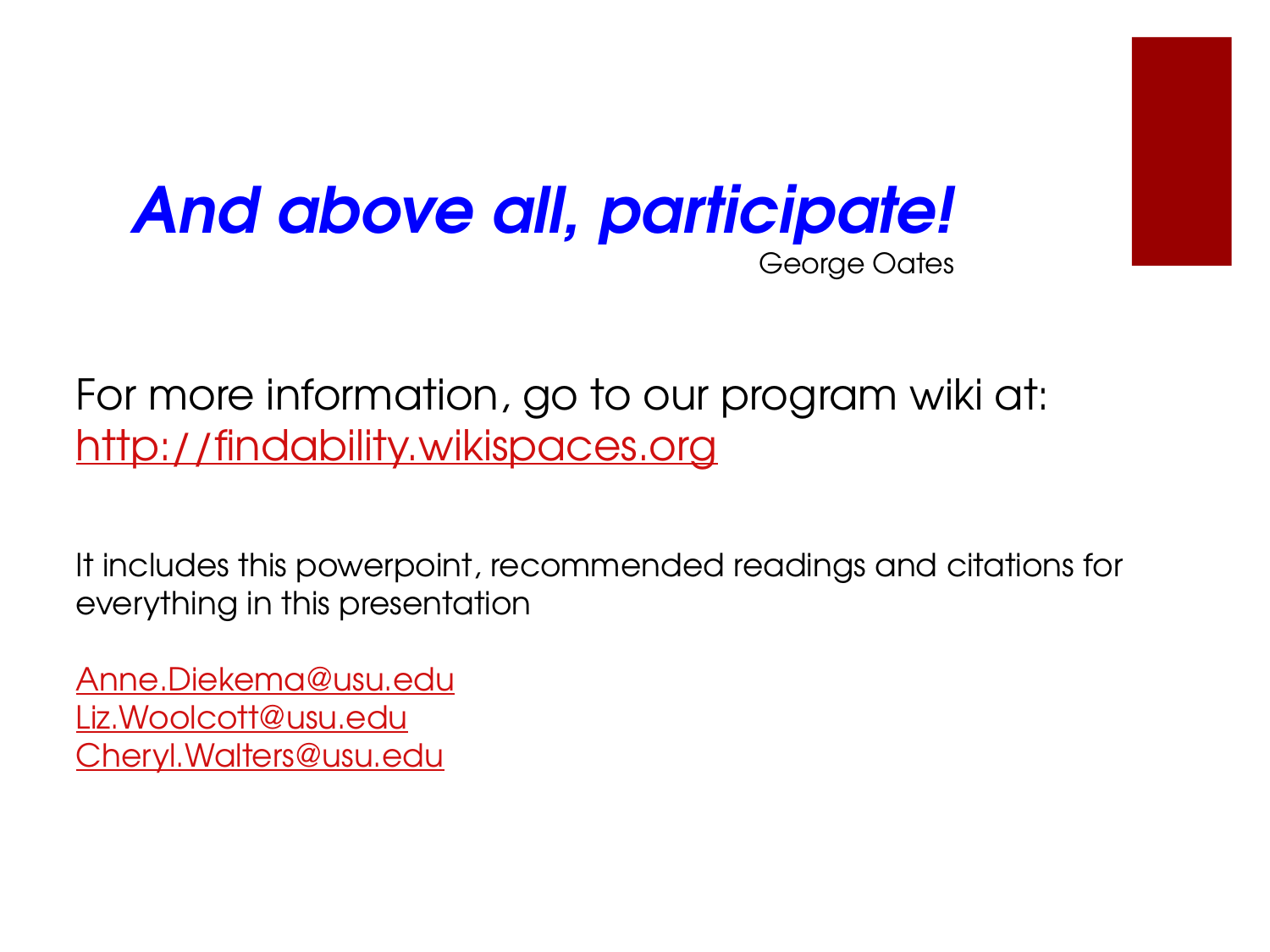

# And above all, participate! George Oates
For more information, go to our program wiki at: http://findability.wikispaces.org

It includes this powerpoint, recommended readings and citations for everything in this presentation

Anne.Diekema@usu.edu
Liz.Woolcott@usu.edu
Cheryl.Walters@usu.edu